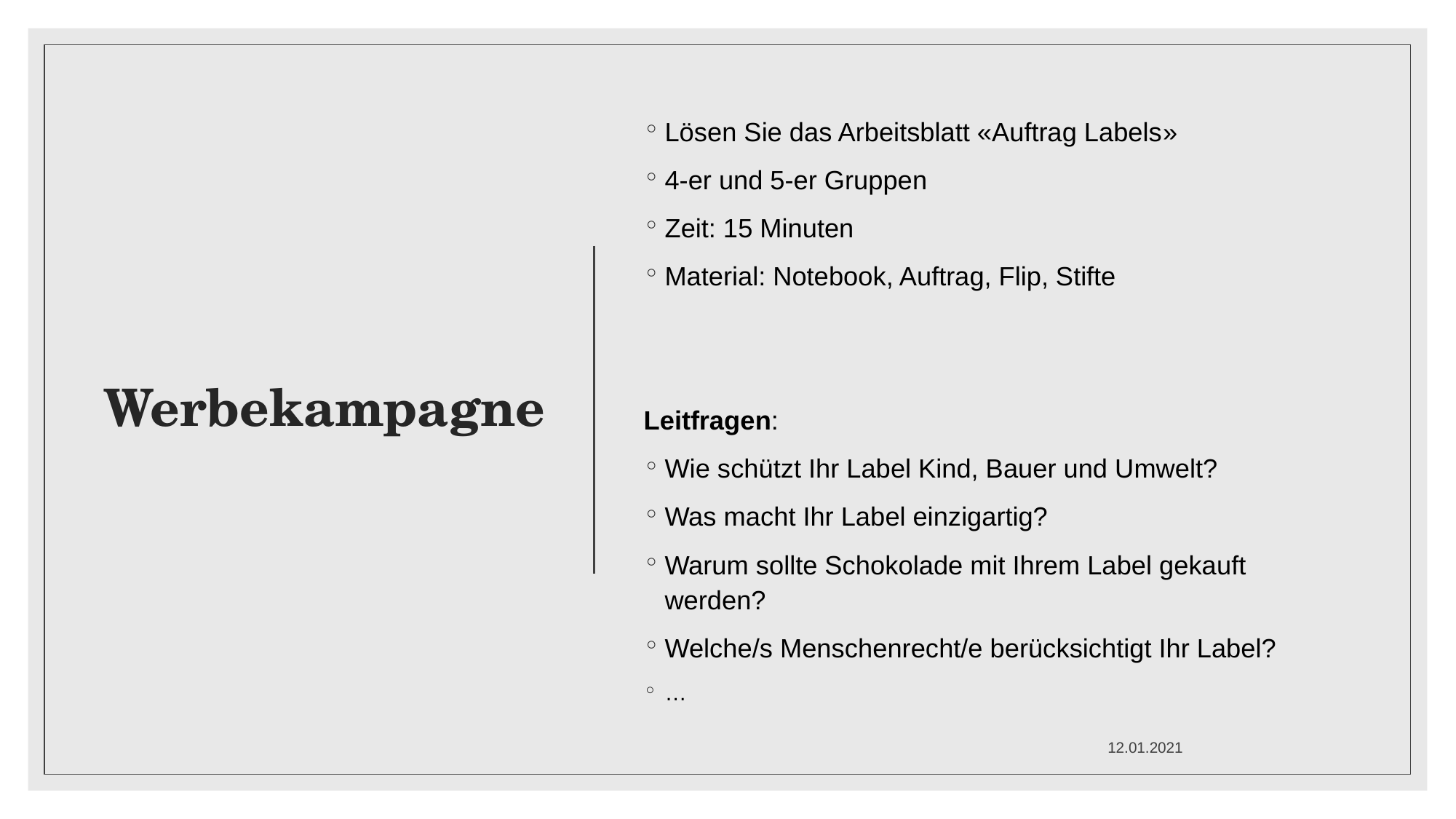

# Werbekampagne
Lösen Sie das Arbeitsblatt «Auftrag Labels»
4-er und 5-er Gruppen
Zeit: 15 Minuten
Material: Notebook, Auftrag, Flip, Stifte

Leitfragen:
Wie schützt Ihr Label Kind, Bauer und Umwelt?
Was macht Ihr Label einzigartig?
Warum sollte Schokolade mit Ihrem Label gekauft werden?
Welche/s Menschenrecht/e berücksichtigt Ihr Label?
…

12.01.2021